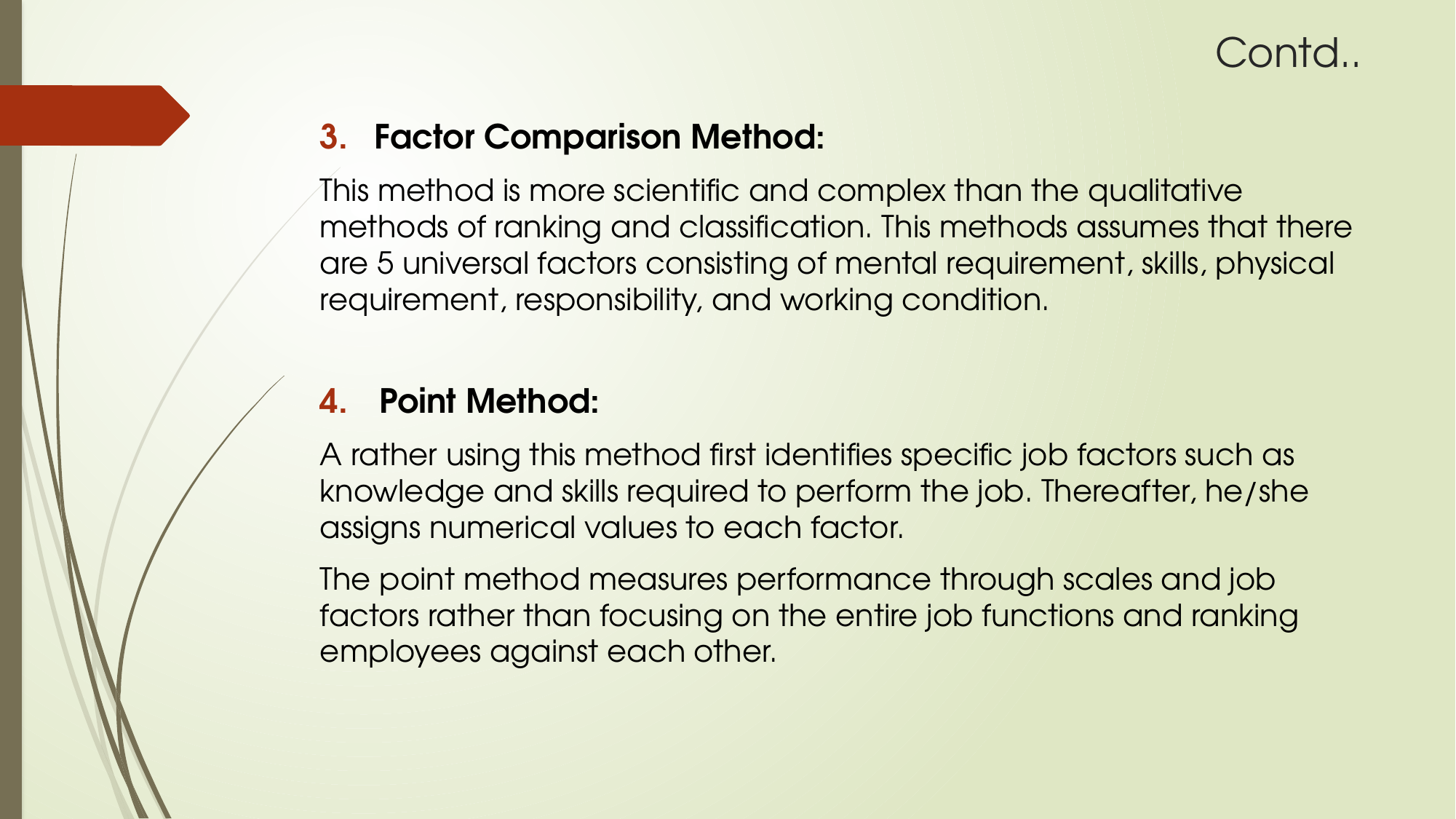

# Contd..
Factor Comparison Method:
This method is more scientific and complex than the qualitative methods of ranking and classification. This methods assumes that there are 5 universal factors consisting of mental requirement, skills, physical requirement, responsibility, and working condition.

  Point Method:
A rather using this method first identifies specific job factors such as knowledge and skills required to perform the job. Thereafter, he/she assigns numerical values to each factor.
The point method measures performance through scales and job factors rather than focusing on the entire job functions and ranking employees against each other.